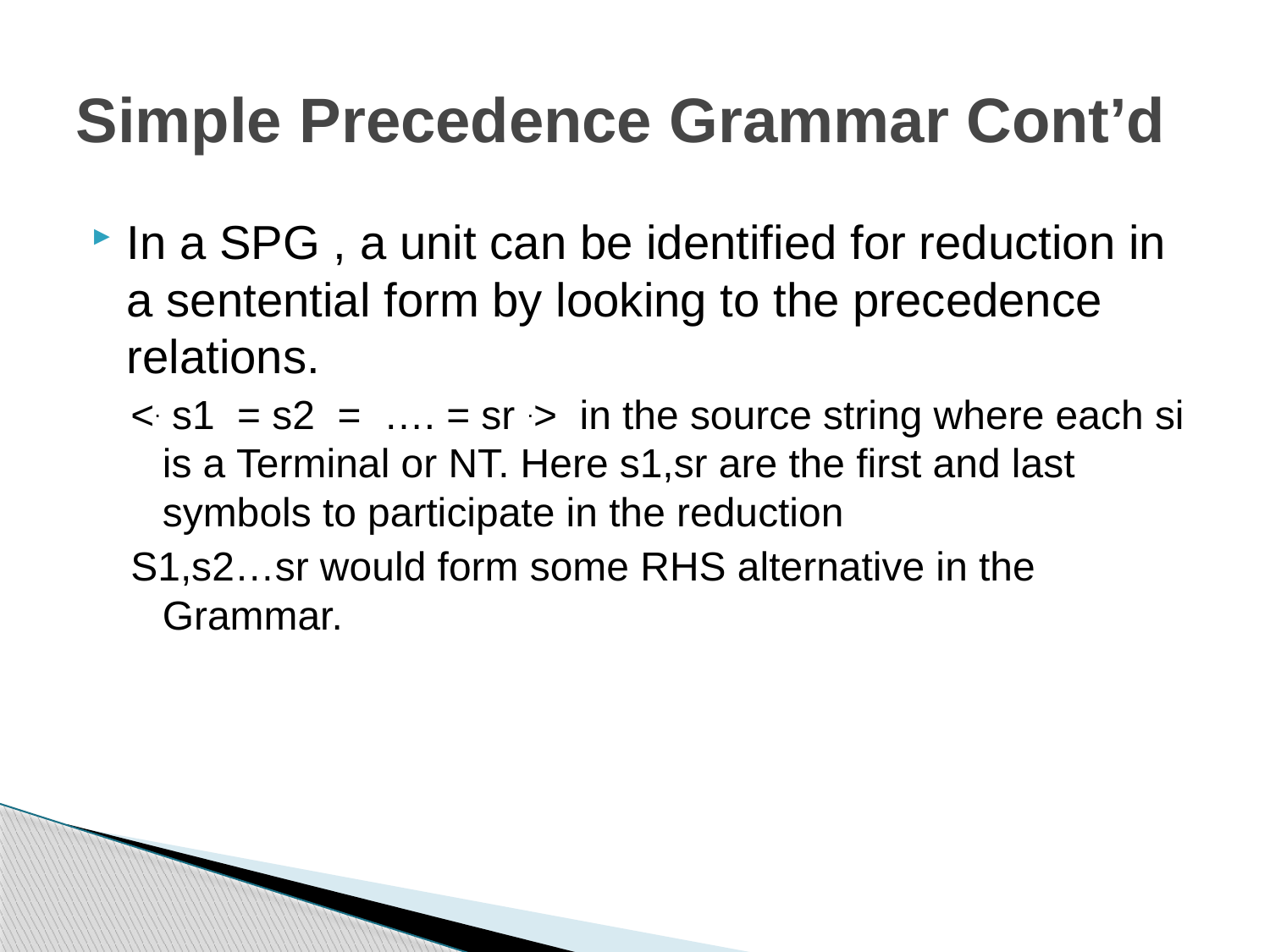

# Simple Precedence Grammar Cont’d
In a SPG , a unit can be identified for reduction in a sentential form by looking to the precedence relations.
<. s1  = s2  =  …. = sr .>  in the source string where each si is a Terminal or NT. Here s1,sr are the first and last symbols to participate in the reduction
S1,s2…sr would form some RHS alternative in the Grammar.